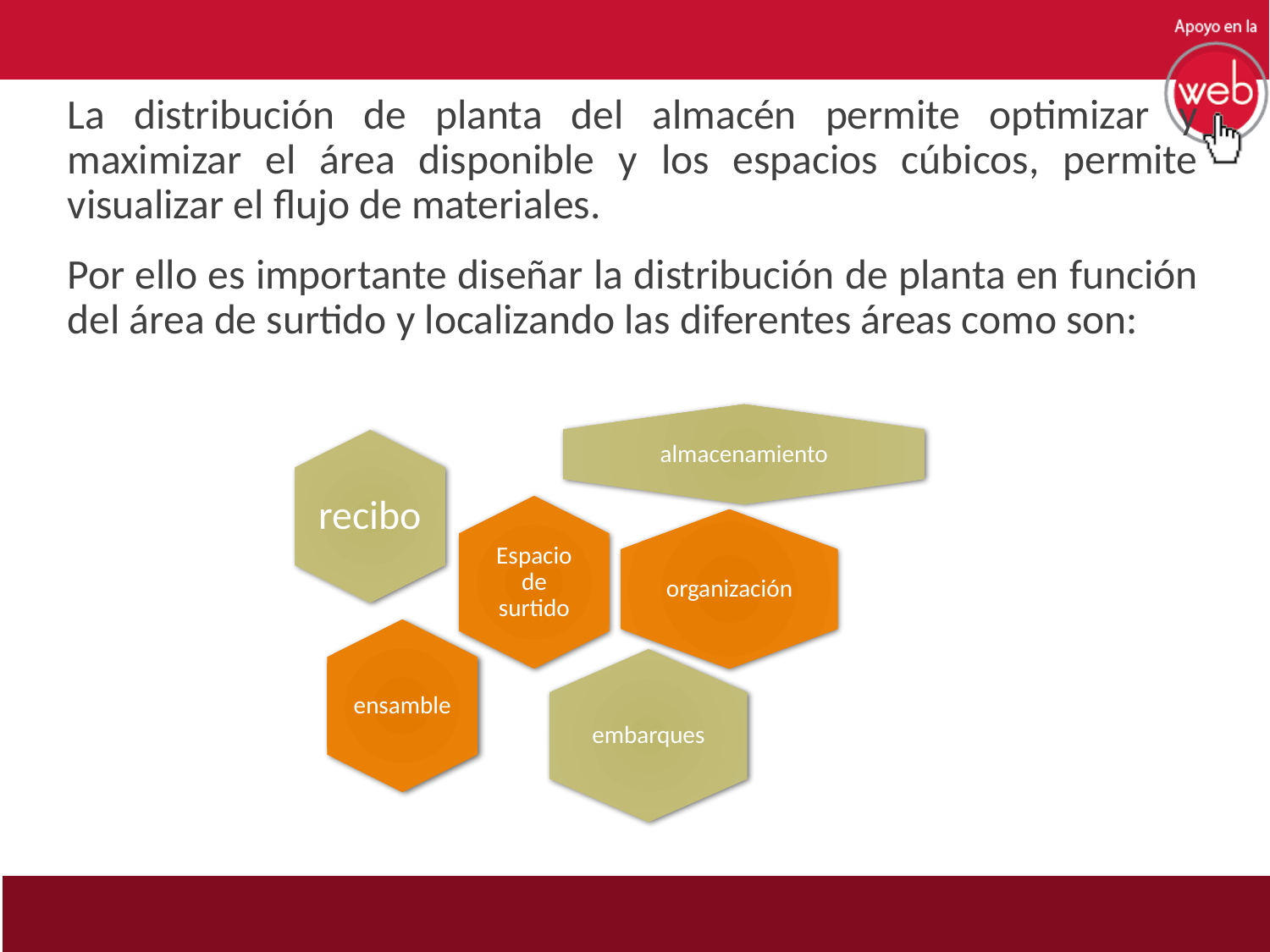

La distribución de planta del almacén permite optimizar y maximizar el área disponible y los espacios cúbicos, permite visualizar el flujo de materiales.
Por ello es importante diseñar la distribución de planta en función del área de surtido y localizando las diferentes áreas como son:
almacenamiento
recibo
Espacio de surtido
organización
embarques
ensamble